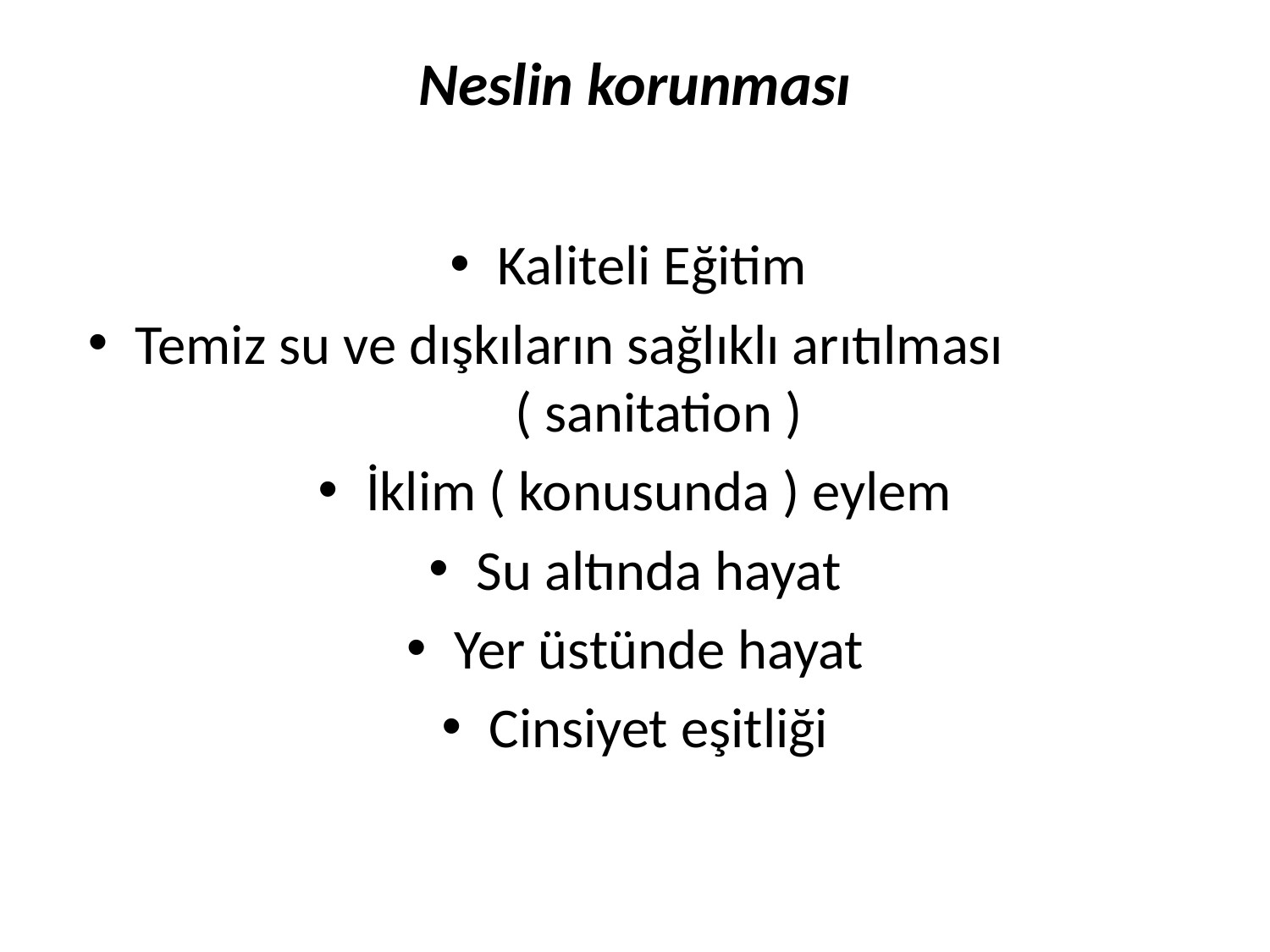

# Neslin korunması
Kaliteli Eğitim
Temiz su ve dışkıların sağlıklı arıtılması               ( sanitation )
İklim ( konusunda ) eylem
Su altında hayat
Yer üstünde hayat
Cinsiyet eşitliği